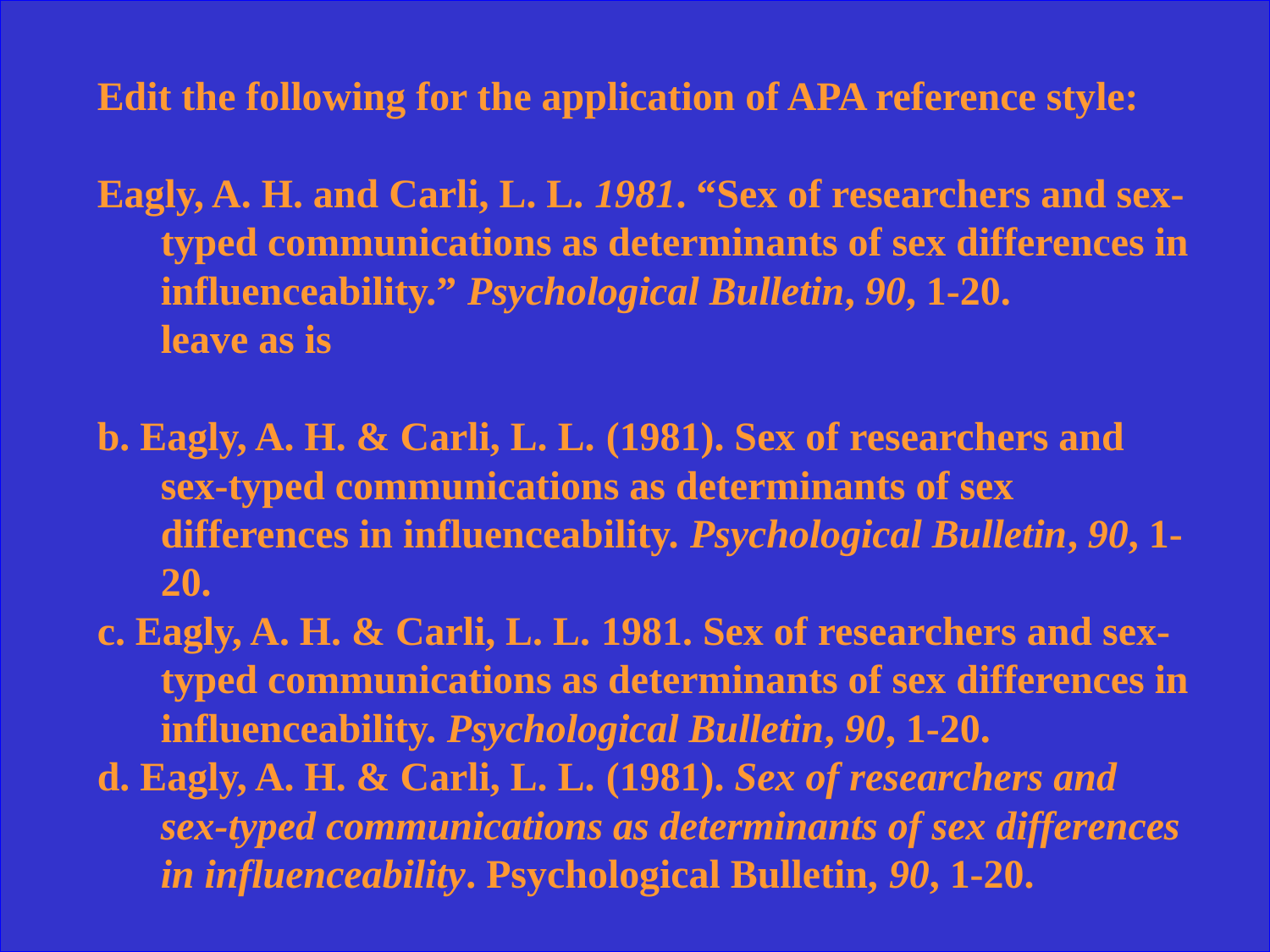

Edit the following for the application of APA reference style:

Eagly, A. H. and Carli, L. L. 1981. “Sex of researchers and sex-typed communications as determinants of sex differences in influenceability.” Psychological Bulletin, 90, 1-20.
leave as is

b. Eagly, A. H. & Carli, L. L. (1981). Sex of researchers and sex-typed communications as determinants of sex differences in influenceability. Psychological Bulletin, 90, 1-20.
c. Eagly, A. H. & Carli, L. L. 1981. Sex of researchers and sex-typed communications as determinants of sex differences in influenceability. Psychological Bulletin, 90, 1-20.
d. Eagly, A. H. & Carli, L. L. (1981). Sex of researchers and sex-typed communications as determinants of sex differences in influenceability. Psychological Bulletin, 90, 1-20.